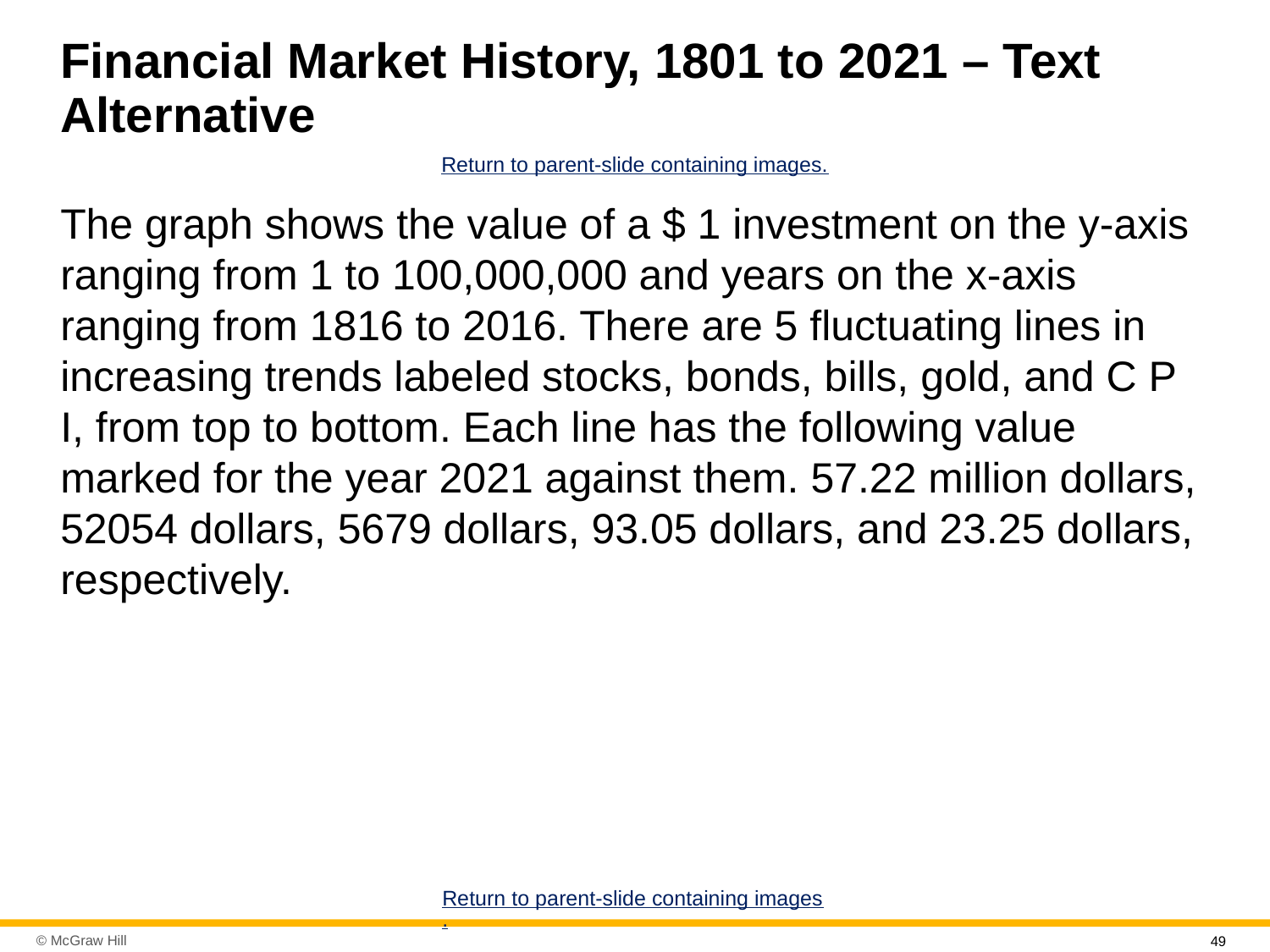

# Financial Market History, 1801 to 2021 – Text Alternative
Return to parent-slide containing images.
The graph shows the value of a $ 1 investment on the y-axis ranging from 1 to 100,000,000 and years on the x-axis ranging from 1816 to 2016. There are 5 fluctuating lines in increasing trends labeled stocks, bonds, bills, gold, and C P I, from top to bottom. Each line has the following value marked for the year 2021 against them. 57.22 million dollars, 52054 dollars, 5679 dollars, 93.05 dollars, and 23.25 dollars, respectively.
Return to parent-slide containing images.
49